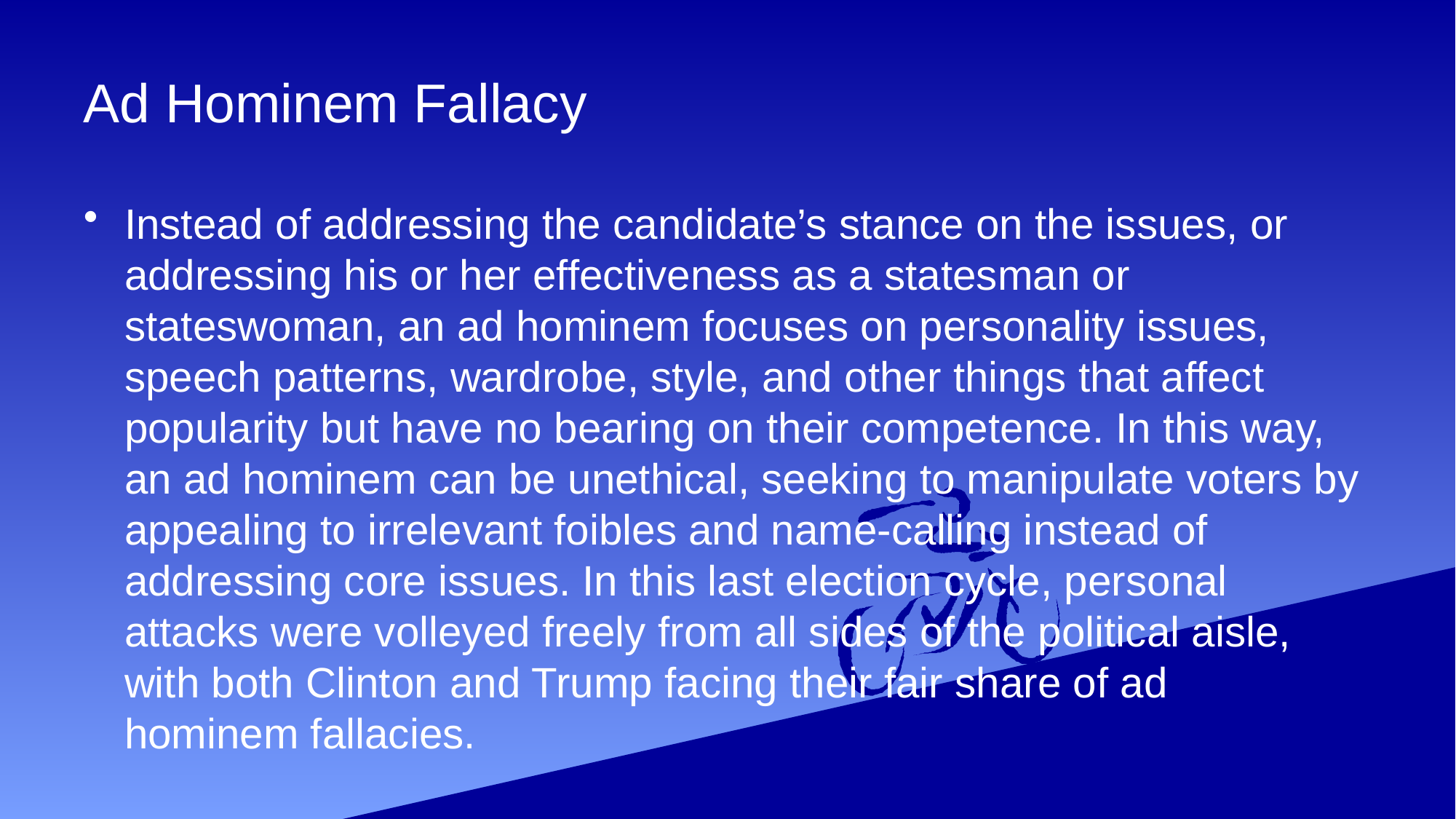

# Ad Hominem Fallacy
Instead of addressing the candidate’s stance on the issues, or addressing his or her effectiveness as a statesman or stateswoman, an ad hominem focuses on personality issues, speech patterns, wardrobe, style, and other things that affect popularity but have no bearing on their competence. In this way, an ad hominem can be unethical, seeking to manipulate voters by appealing to irrelevant foibles and name-calling instead of addressing core issues. In this last election cycle, personal attacks were volleyed freely from all sides of the political aisle, with both Clinton and Trump facing their fair share of ad hominem fallacies.